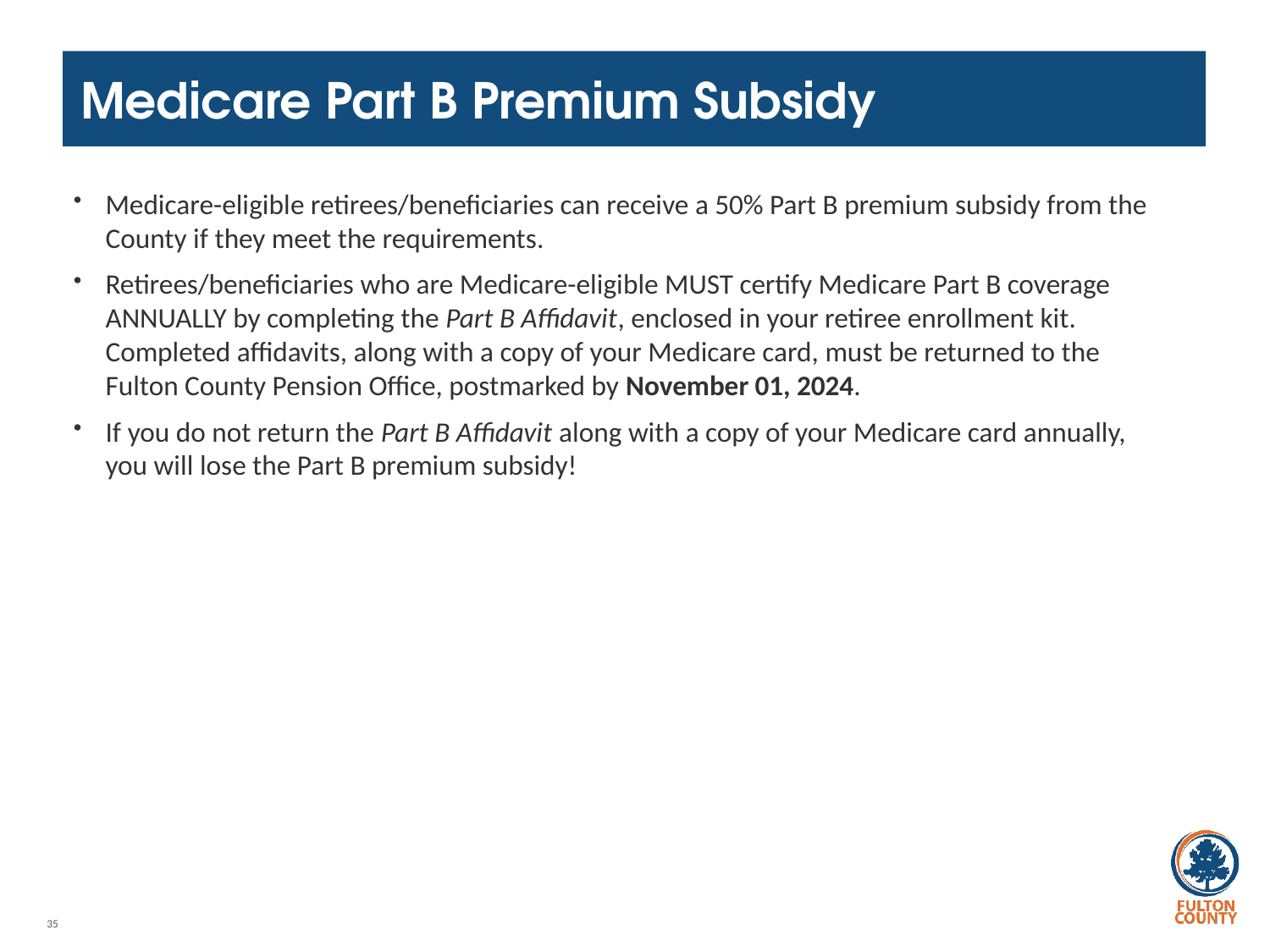

# Medicare Part B Premium Subsidy
Medicare-eligible retirees/beneficiaries can receive a 50% Part B premium subsidy from the County if they meet the requirements.
Retirees/beneficiaries who are Medicare-eligible MUST certify Medicare Part B coverage ANNUALLY by completing the Part B Affidavit, enclosed in your retiree enrollment kit. Completed affidavits, along with a copy of your Medicare card, must be returned to the Fulton County Pension Office, postmarked by November 01, 2024.
If you do not return the Part B Affidavit along with a copy of your Medicare card annually, you will lose the Part B premium subsidy!